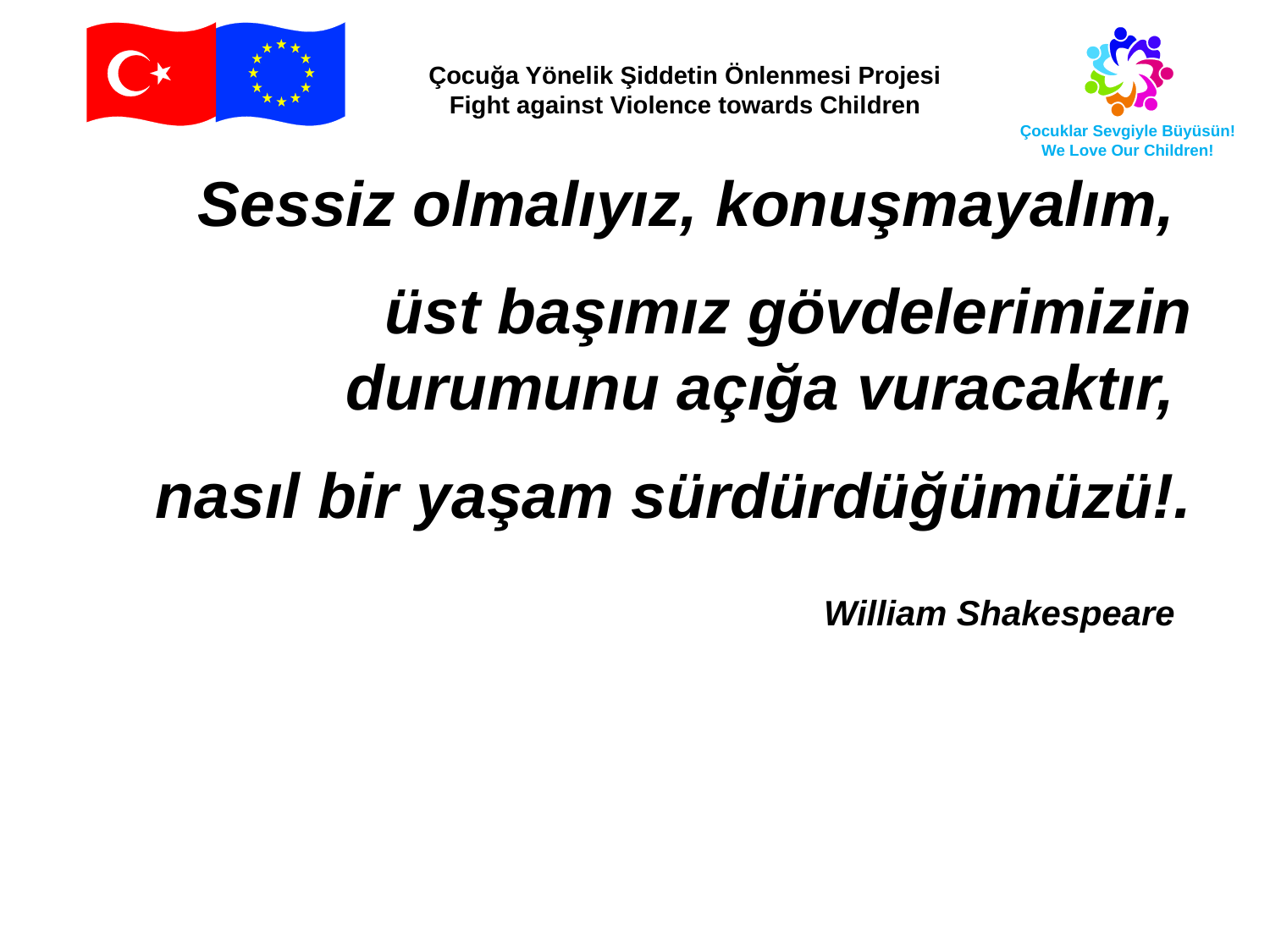

Sessiz olmalıyız, konuşmayalım,
üst başımız gövdelerimizin durumunu açığa vuracaktır,
nasıl bir yaşam sürdürdüğümüzü!.
William Shakespeare